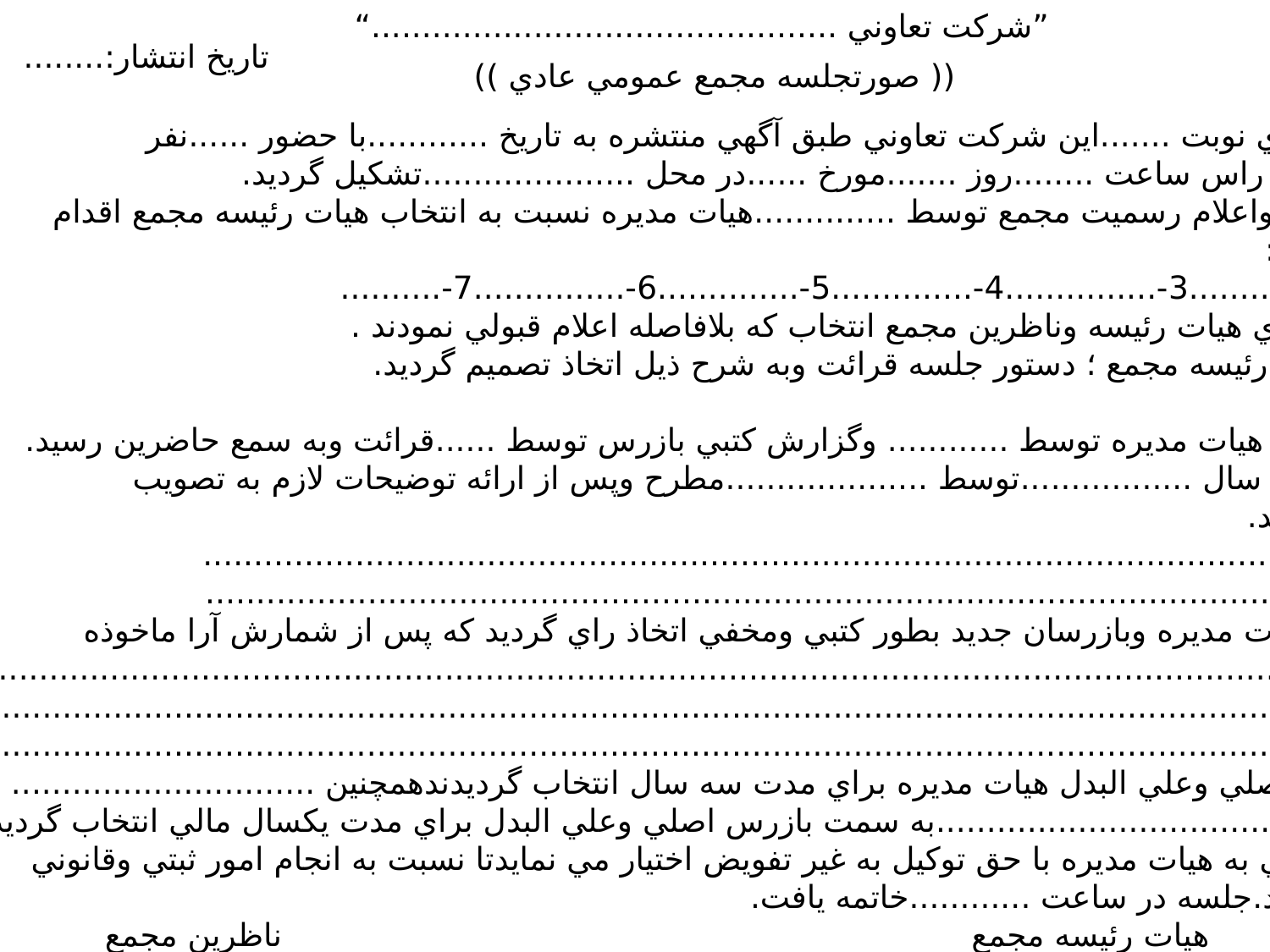

”شركت تعاوني ..............................................“
تاريخ انتشار:........
(( صورتجلسه مجمع عمومي عادي ))
مجمع عمومي عادي نوبت .......اين شركت تعاوني طبق آگهي منتشره به تاريخ ............با حضور ......نفر
از .........كل اعضا راس ساعت ........روز .......مورخ ......در محل .....................تشكيل گرديد.
ابتدا پس از افتتاح واعلام رسميت مجمع توسط ..............هيات مديره نسبت به انتخاب هيات رئيسه مجمع اقدام
گرديد كه در نتيجه :
1-..............2-............3-...............4-..............5-..............6-...............7-..........
به ترتيب به سمتهاي هيات رئيسه وناظرين مجمع انتخاب كه بلافاصله اعلام قبولي نمودند .
تحت نظارت هيات رئيسه مجمع ؛ دستور جلسه قرائت وبه شرح ذيل اتخاذ تصميم گرديد.

الف) گزارش كتبي هيات مديره توسط ............ وگزارش كتبي بازرس توسط ......قرائت وبه سمع حاضرين رسيد.
ب) صورتهاي مالي سال .................توسط ....................مطرح وپس از ارائه توضيحات لازم به تصويب
مجمع عمومي رسيد.
ج)..............................................................................................................................
.................................................................................................................................
د) براي انتخاب هيات مديره وبازرسان جديد بطور كتبي ومخفي اتخاذ راي گرديد كه پس از شمارش آرا ماخوذه
در نتيجه ...............................................................................................................................................................
..............................................................................................................................................................................
..............................................................................................................................................................................
به سمت اعضاي اصلي وعلي البدل هيات مديره براي مدت سه سال انتخاب گرديدندهمچنين ..............................
.........................................................به سمت بازرس اصلي وعلي البدل براي مدت يكسال مالي انتخاب گرديدند.
ضمنا مجمع عمومي به هيات مديره با حق توكيل به غير تفويض اختيار مي نمايدتا نسبت به انجام امور ثبتي وقانوني
شركت اقدام نمايند.جلسه در ساعت ............خاتمه يافت.
                              هيات رئيسه مجمع                                                                    ناظرين مجمع